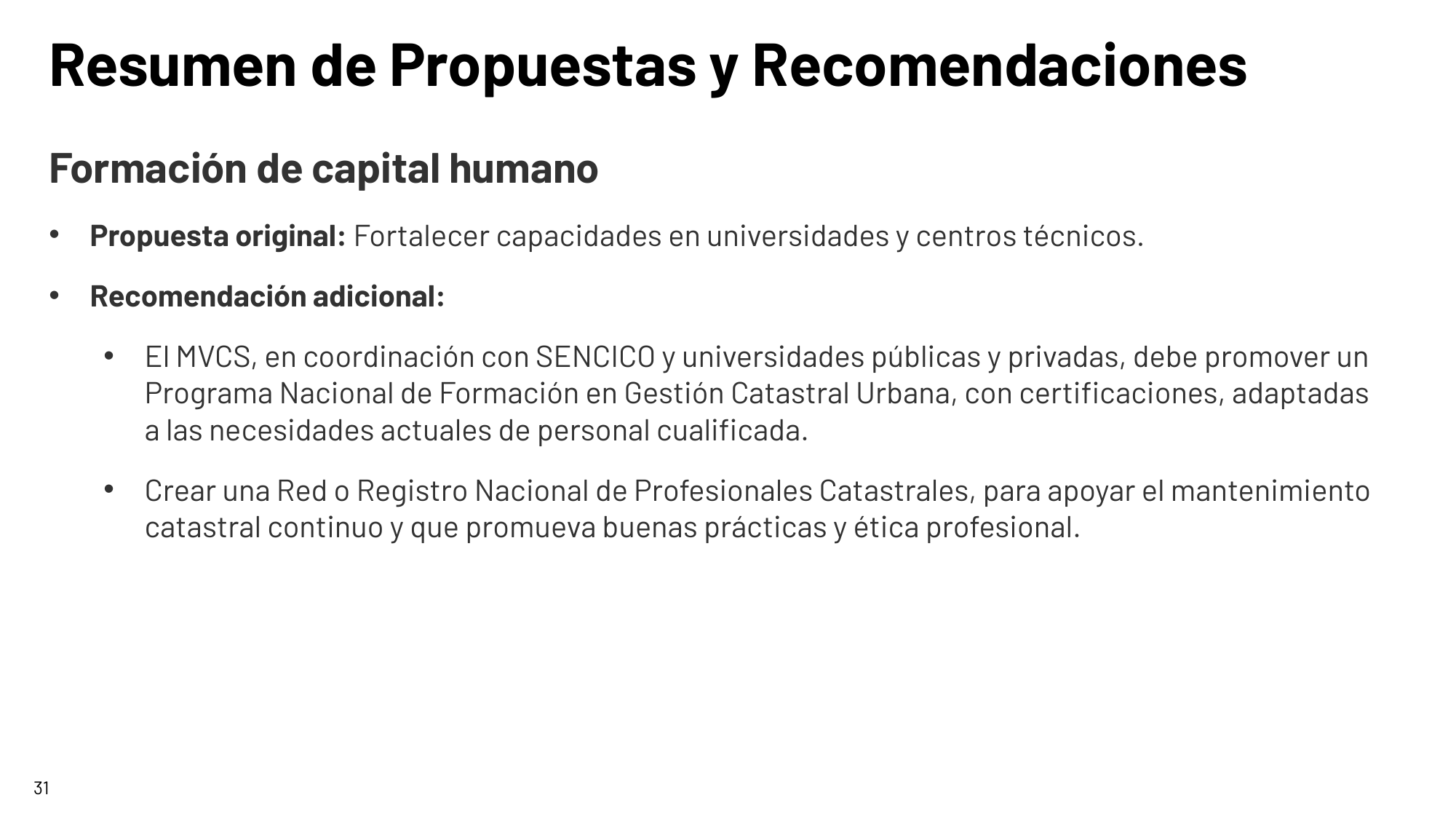

Resumen de Propuestas y Recomendaciones
Formación de capital humano
Propuesta original: Fortalecer capacidades en universidades y centros técnicos.
Recomendación adicional:
El MVCS, en coordinación con SENCICO y universidades públicas y privadas, debe promover un Programa Nacional de Formación en Gestión Catastral Urbana, con certificaciones, adaptadas a las necesidades actuales de personal cualificada.
Crear una Red o Registro Nacional de Profesionales Catastrales, para apoyar el mantenimiento catastral continuo y que promueva buenas prácticas y ética profesional.

31